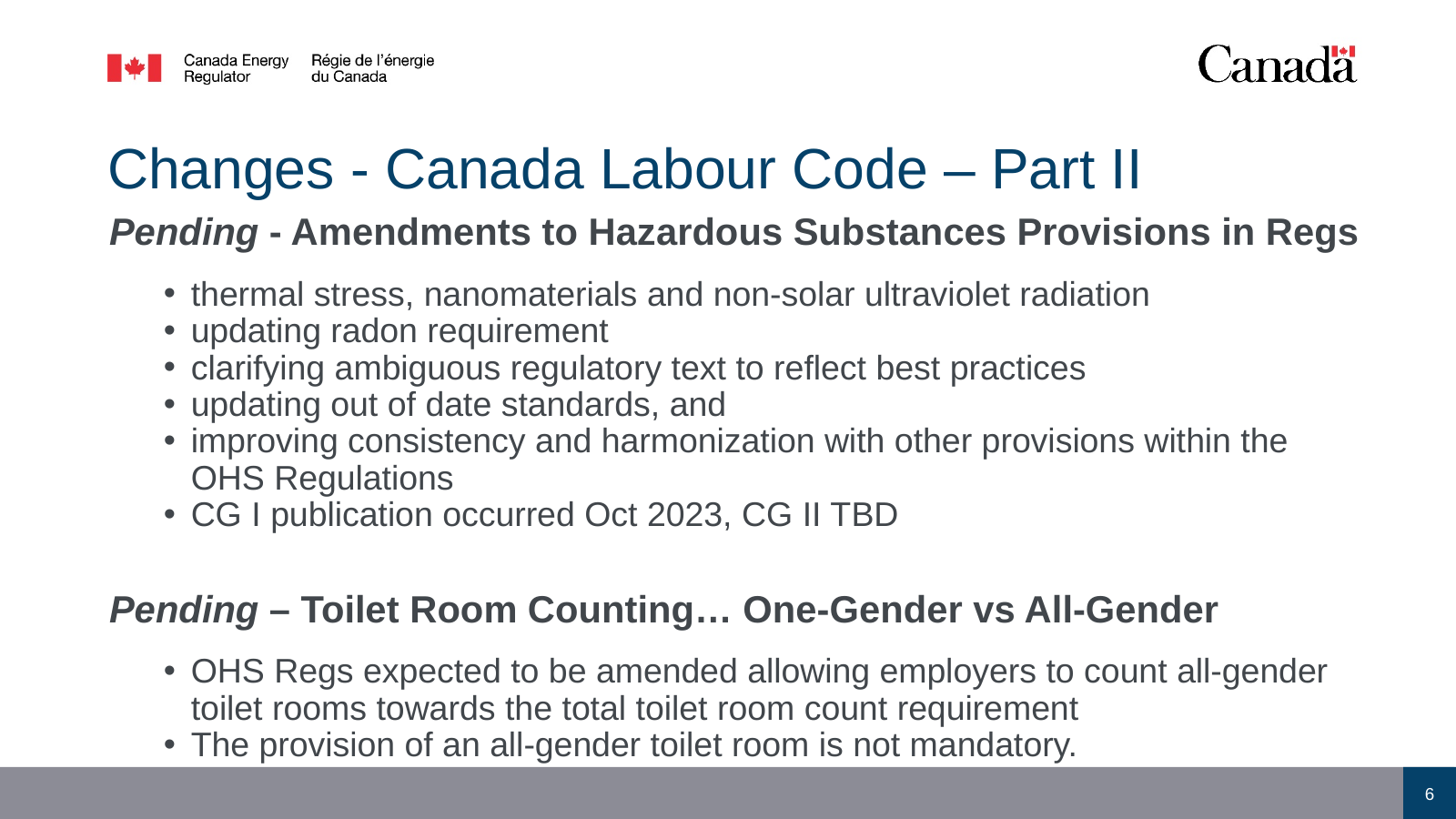

# Changes - Canada Labour Code – Part II
Pending - Amendments to Hazardous Substances Provisions in Regs
thermal stress, nanomaterials and non-solar ultraviolet radiation
updating radon requirement
clarifying ambiguous regulatory text to reflect best practices
updating out of date standards, and
improving consistency and harmonization with other provisions within the OHS Regulations
CG I publication occurred Oct 2023, CG II TBD

Pending – Toilet Room Counting… One-Gender vs All-Gender
OHS Regs expected to be amended allowing employers to count all-gender toilet rooms towards the total toilet room count requirement
The provision of an all-gender toilet room is not mandatory.